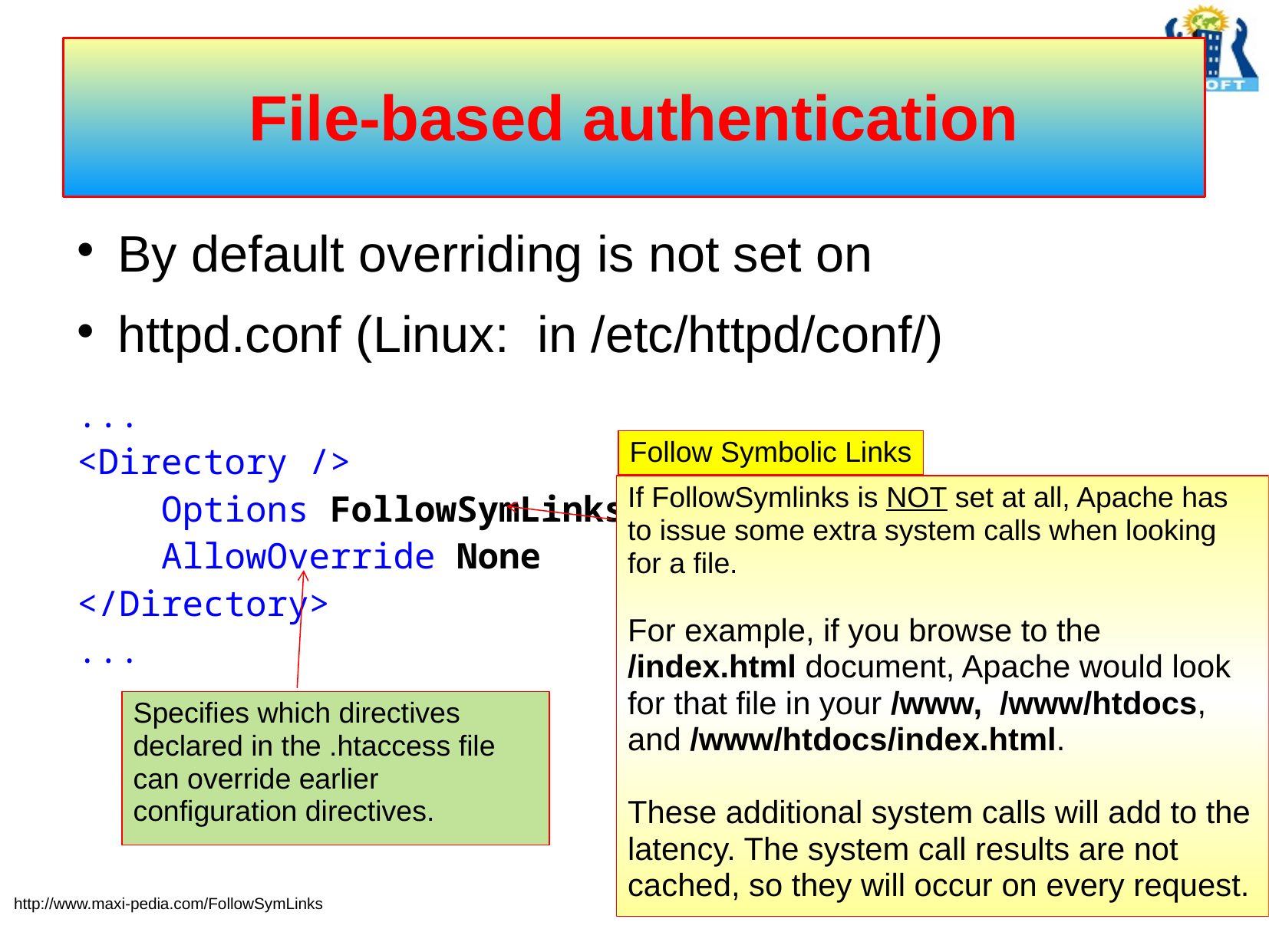

# File-based authentication
By default overriding is not set on
httpd.conf (Linux:  in /etc/httpd/conf/)
...
<Directory />
    Options FollowSymLinks
    AllowOverride None
</Directory>
...
Follow Symbolic Links
If FollowSymlinks is NOT set at all, Apache has to issue some extra system calls when looking for a file.

For example, if you browse to the /index.html document, Apache would look for that file in your /www,  /www/htdocs, and /www/htdocs/index.html.

These additional system calls will add to the latency. The system call results are not cached, so they will occur on every request.
Specifies which directives declared in the .htaccess file can override earlier configuration directives.
http://www.maxi-pedia.com/FollowSymLinks